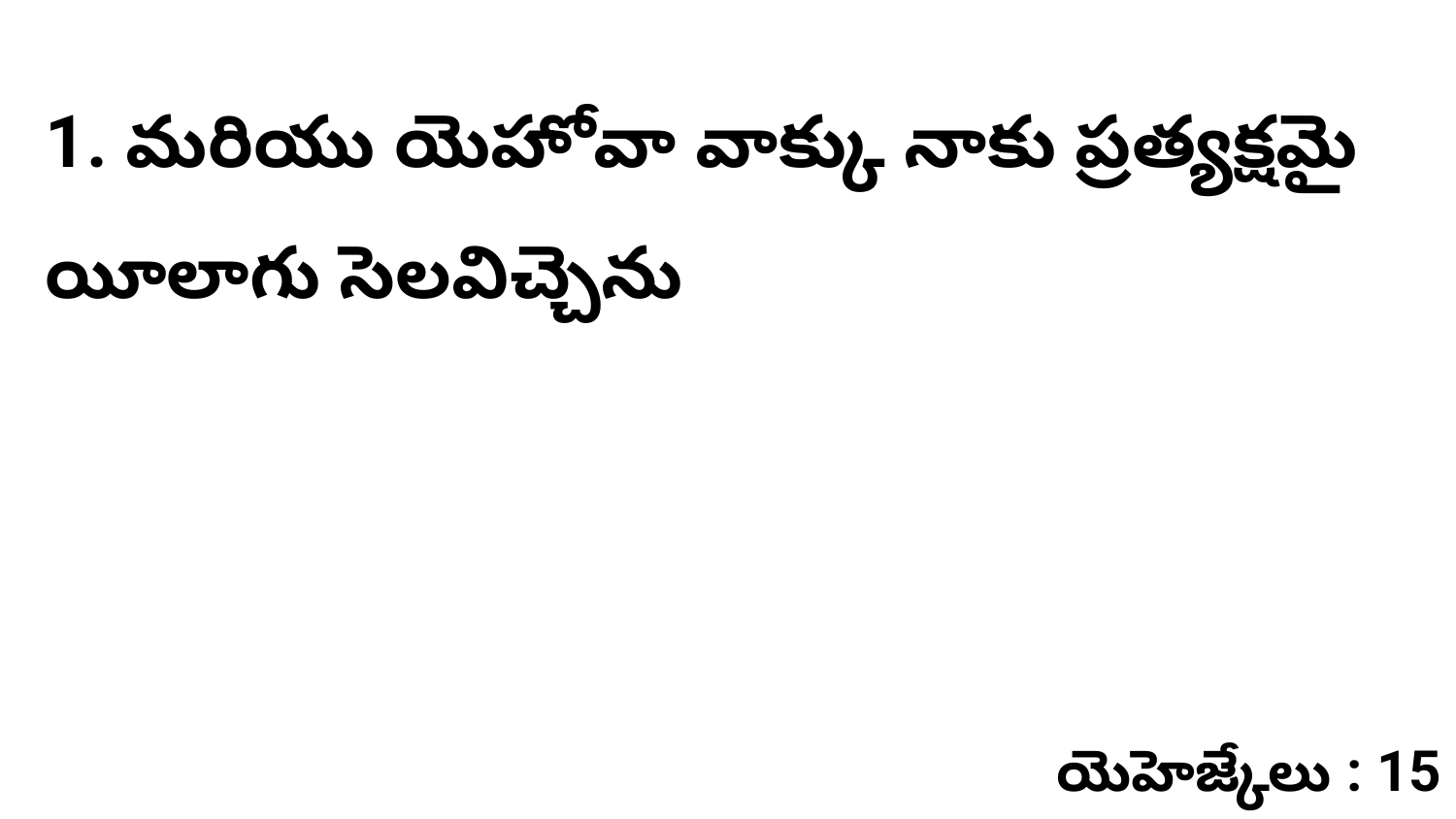

1. మరియు యెహోవా వాక్కు నాకు ప్రత్యక్షమై యీలాగు సెలవిచ్చెను
యెహెజ్కేలు : 15